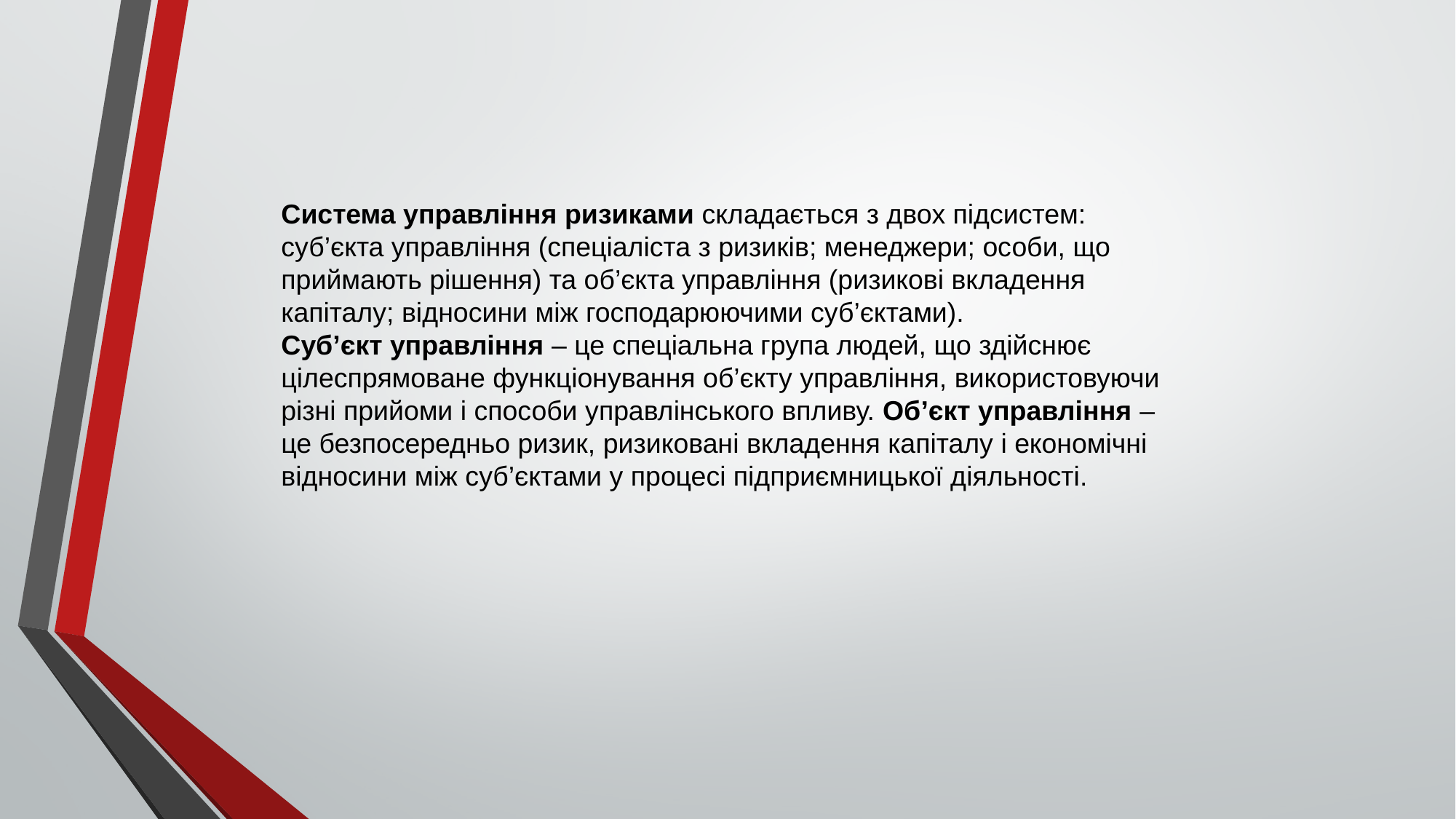

Система управління ризиками складається з двох підсистем: суб’єкта управління (спеціаліста з ризиків; менеджери; особи, що приймають рішення) та об’єкта управління (ризикові вкладення капіталу; відносини між господарюючими суб’єктами).
Суб’єкт управління – це спеціальна група людей, що здійснює цілеспрямоване функціонування об’єкту управління, використовуючи різні прийоми і способи управлінського впливу. Об’єкт управління – це безпосередньо ризик, ризиковані вкладення капіталу і економічні відносини між суб’єктами у процесі підприємницької діяльності.